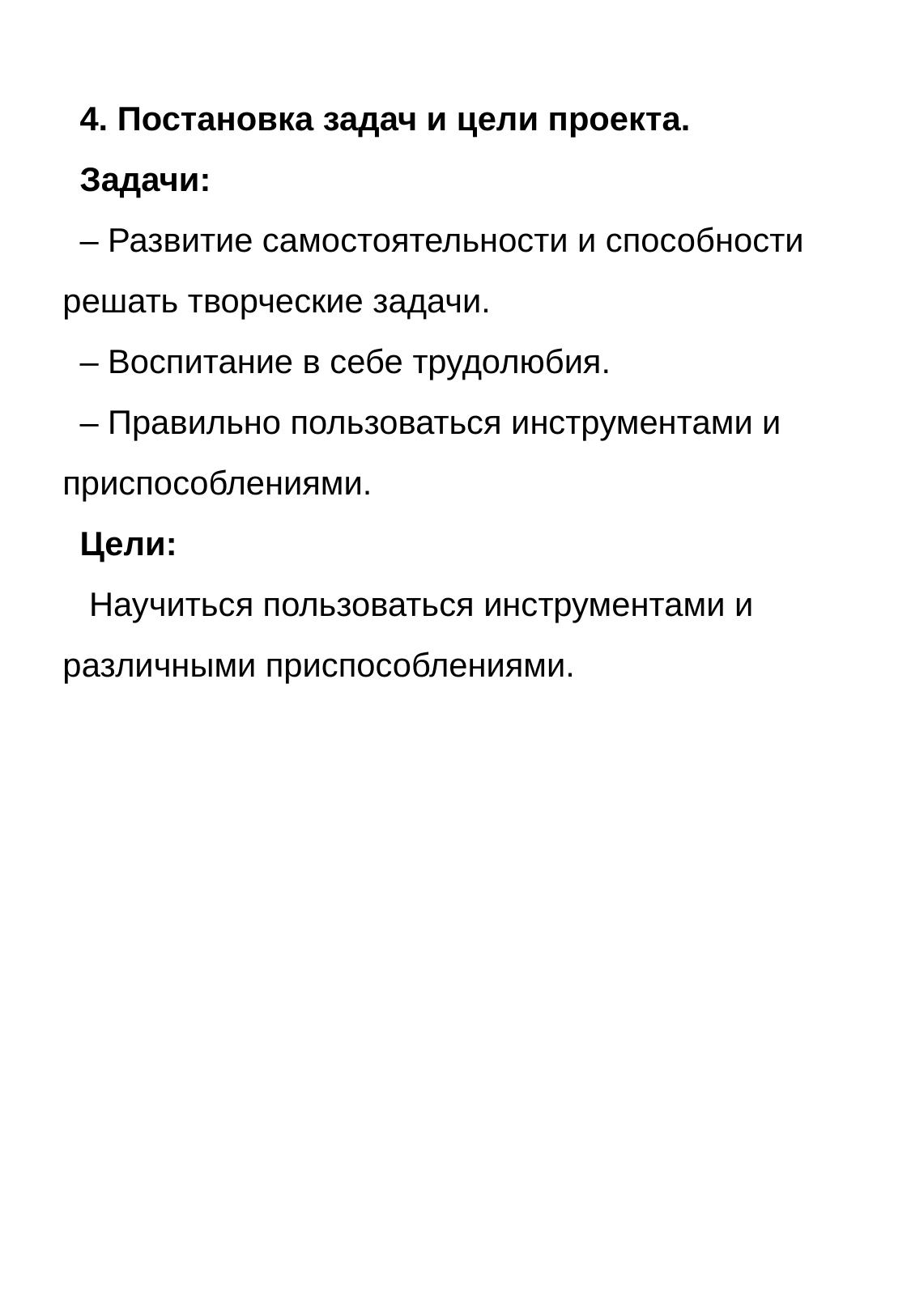

4. Постановка задач и цели проекта.
Задачи:
‒ Развитие самостоятельности и способности решать творческие задачи.
‒ Воспитание в себе трудолюбия.
‒ Правильно пользоваться инструментами и приспособлениями.
Цели:
 Научиться пользоваться инструментами и различными приспособлениями.